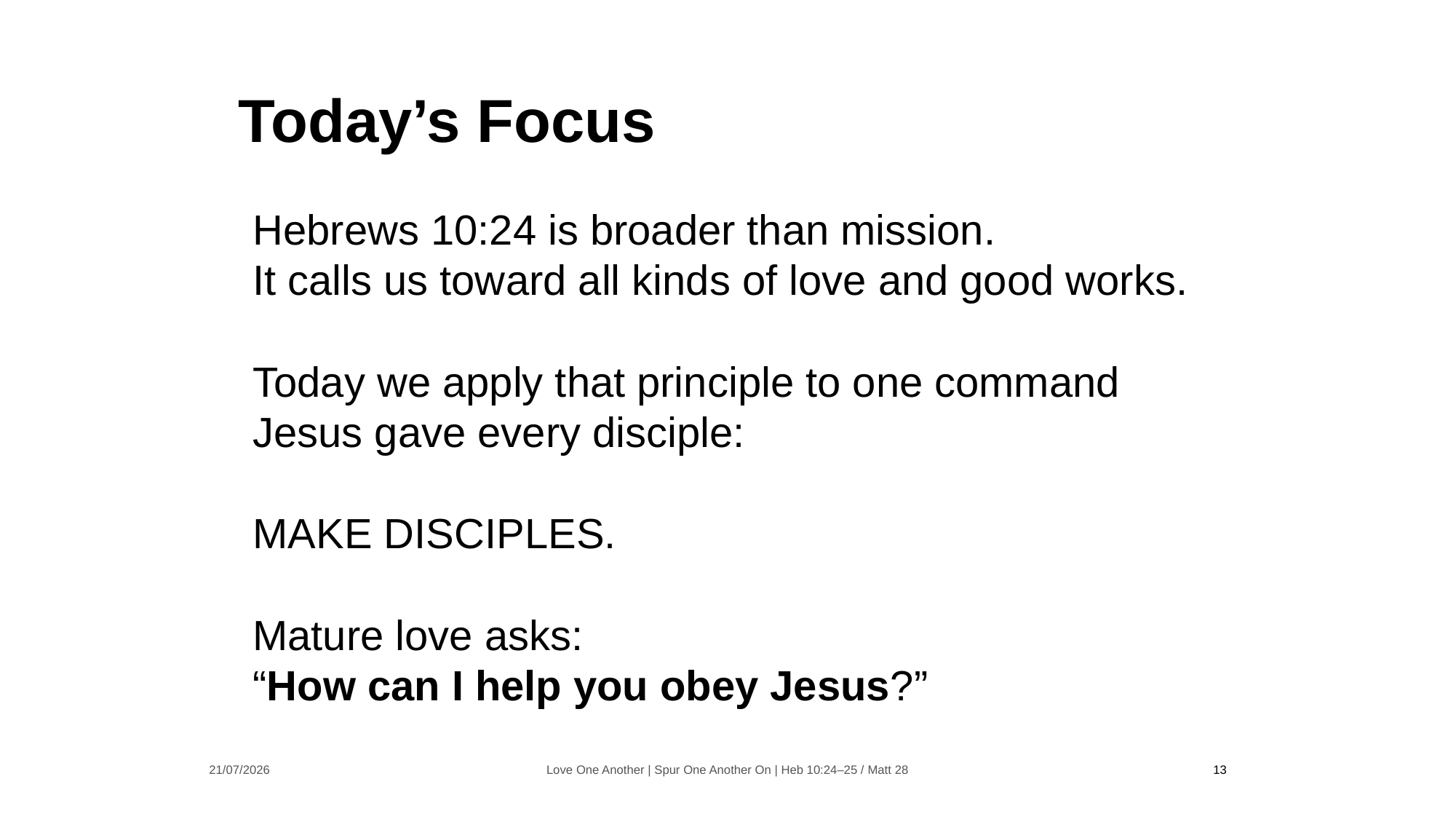

Today’s Focus
Hebrews 10:24 is broader than mission.
It calls us toward all kinds of love and good works.

Today we apply that principle to one command Jesus gave every disciple:

MAKE DISCIPLES.

Mature love asks:
“How can I help you obey Jesus?”
21/07/2026
Love One Another | Spur One Another On | Heb 10:24–25 / Matt 28
13